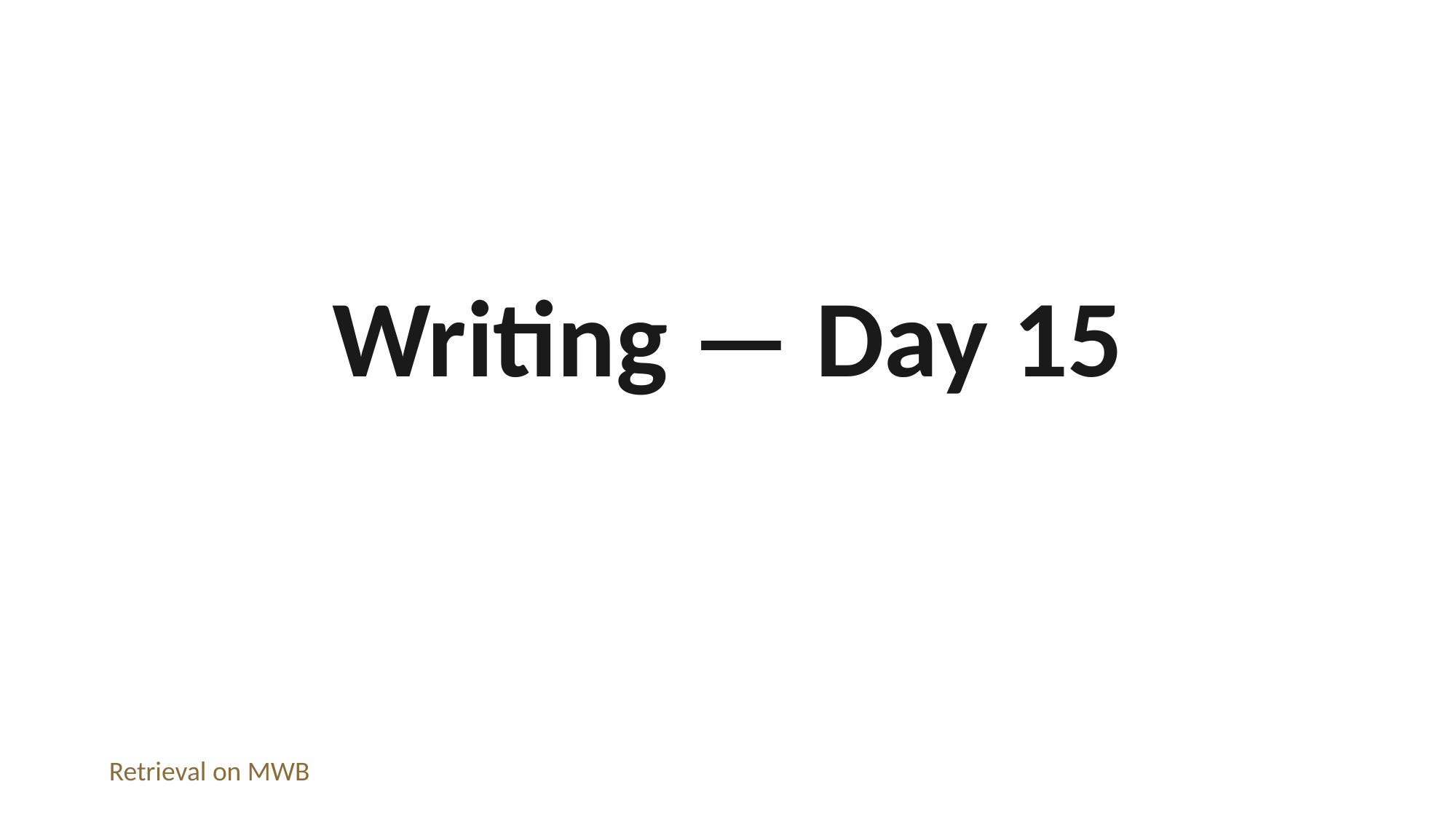

Writing — Day 15
Retrieval on MWB